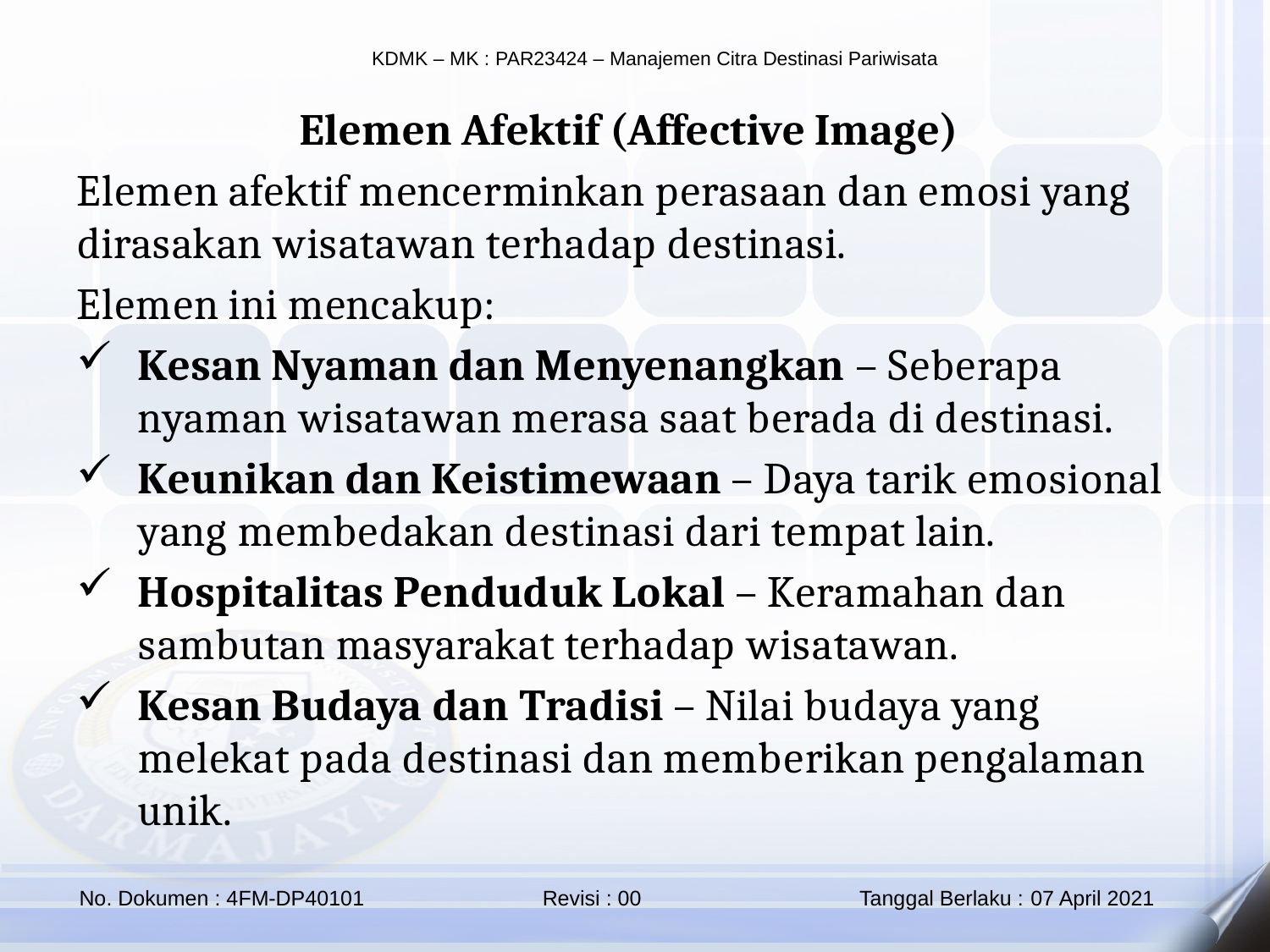

Elemen Afektif (Affective Image)
Elemen afektif mencerminkan perasaan dan emosi yang dirasakan wisatawan terhadap destinasi.
Elemen ini mencakup:
Kesan Nyaman dan Menyenangkan – Seberapa nyaman wisatawan merasa saat berada di destinasi.
Keunikan dan Keistimewaan – Daya tarik emosional yang membedakan destinasi dari tempat lain.
Hospitalitas Penduduk Lokal – Keramahan dan sambutan masyarakat terhadap wisatawan.
Kesan Budaya dan Tradisi – Nilai budaya yang melekat pada destinasi dan memberikan pengalaman unik.